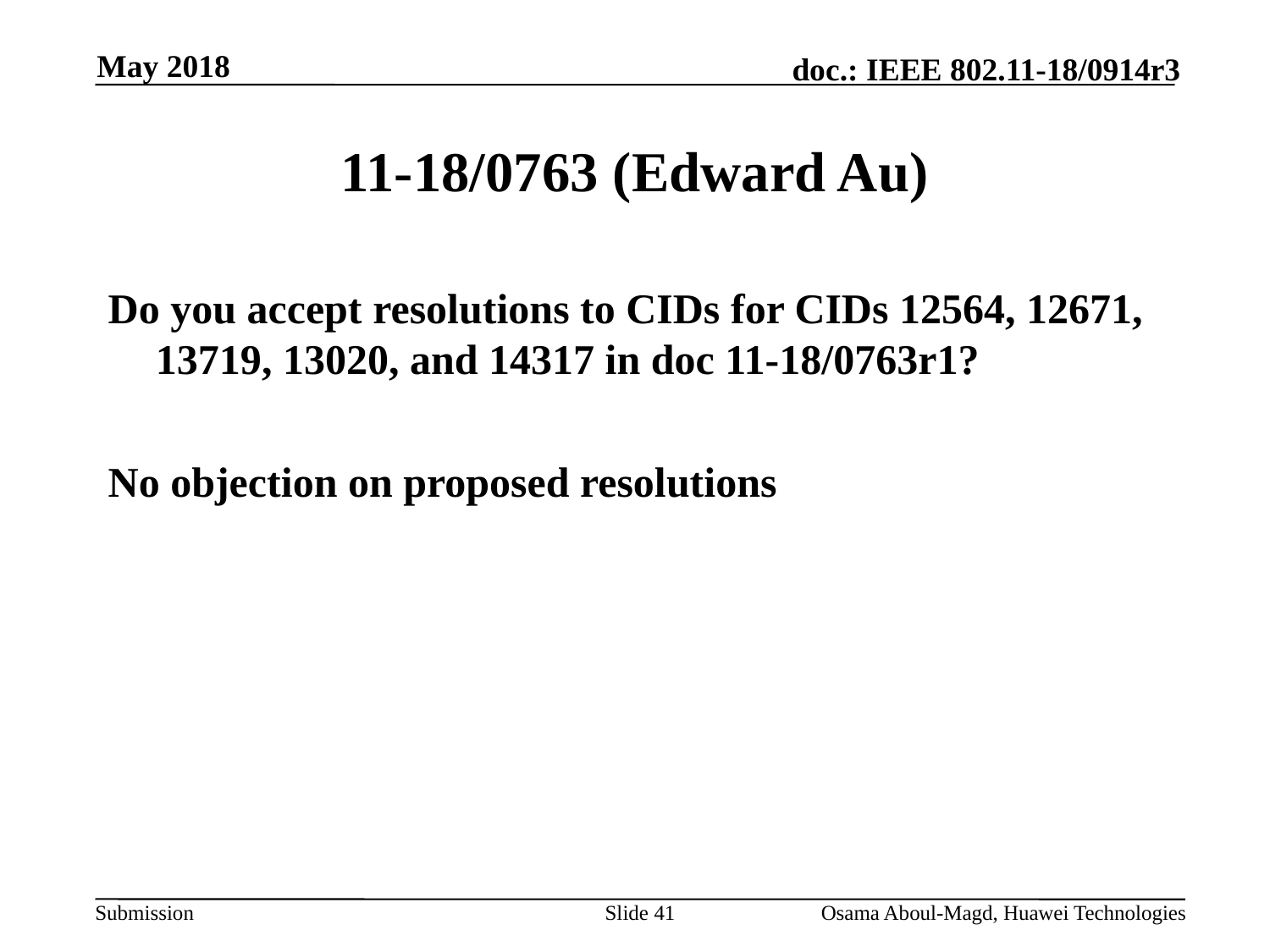

May 2018
# 11-18/0763 (Edward Au)
Do you accept resolutions to CIDs for CIDs 12564, 12671, 13719, 13020, and 14317 in doc 11-18/0763r1?

No objection on proposed resolutions
Slide 41
Osama Aboul-Magd, Huawei Technologies